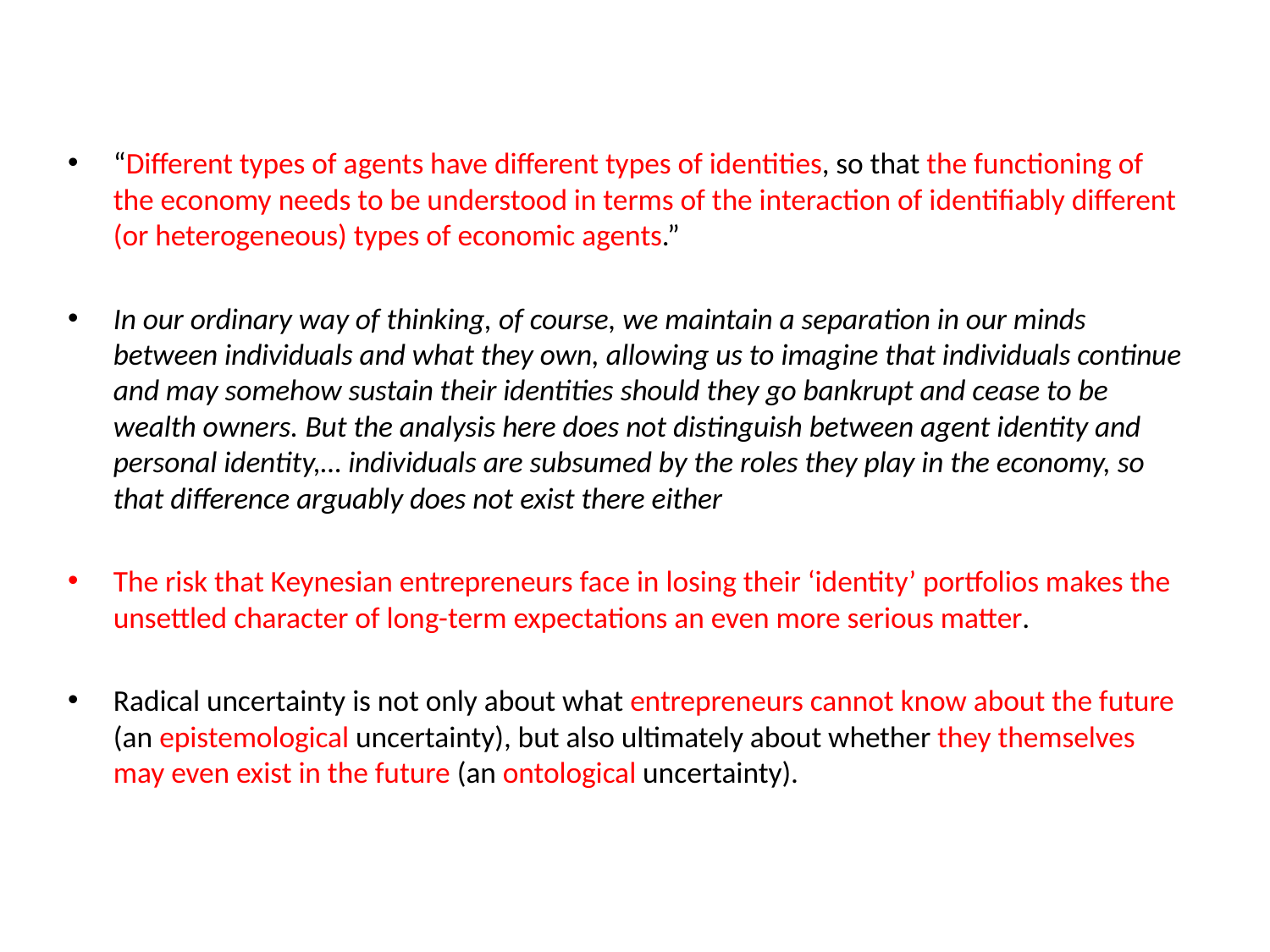

“Different types of agents have different types of identities, so that the functioning of the economy needs to be understood in terms of the interaction of identifiably different (or heterogeneous) types of economic agents.”

In our ordinary way of thinking, of course, we maintain a separation in our minds between individuals and what they own, allowing us to imagine that individuals continue and may somehow sustain their identities should they go bankrupt and cease to be wealth owners. But the analysis here does not distinguish between agent identity and personal identity,… individuals are subsumed by the roles they play in the economy, so that difference arguably does not exist there either

The risk that Keynesian entrepreneurs face in losing their ‘identity’ portfolios makes the unsettled character of long-term expectations an even more serious matter.

Radical uncertainty is not only about what entrepreneurs cannot know about the future (an epistemological uncertainty), but also ultimately about whether they themselves may even exist in the future (an ontological uncertainty).